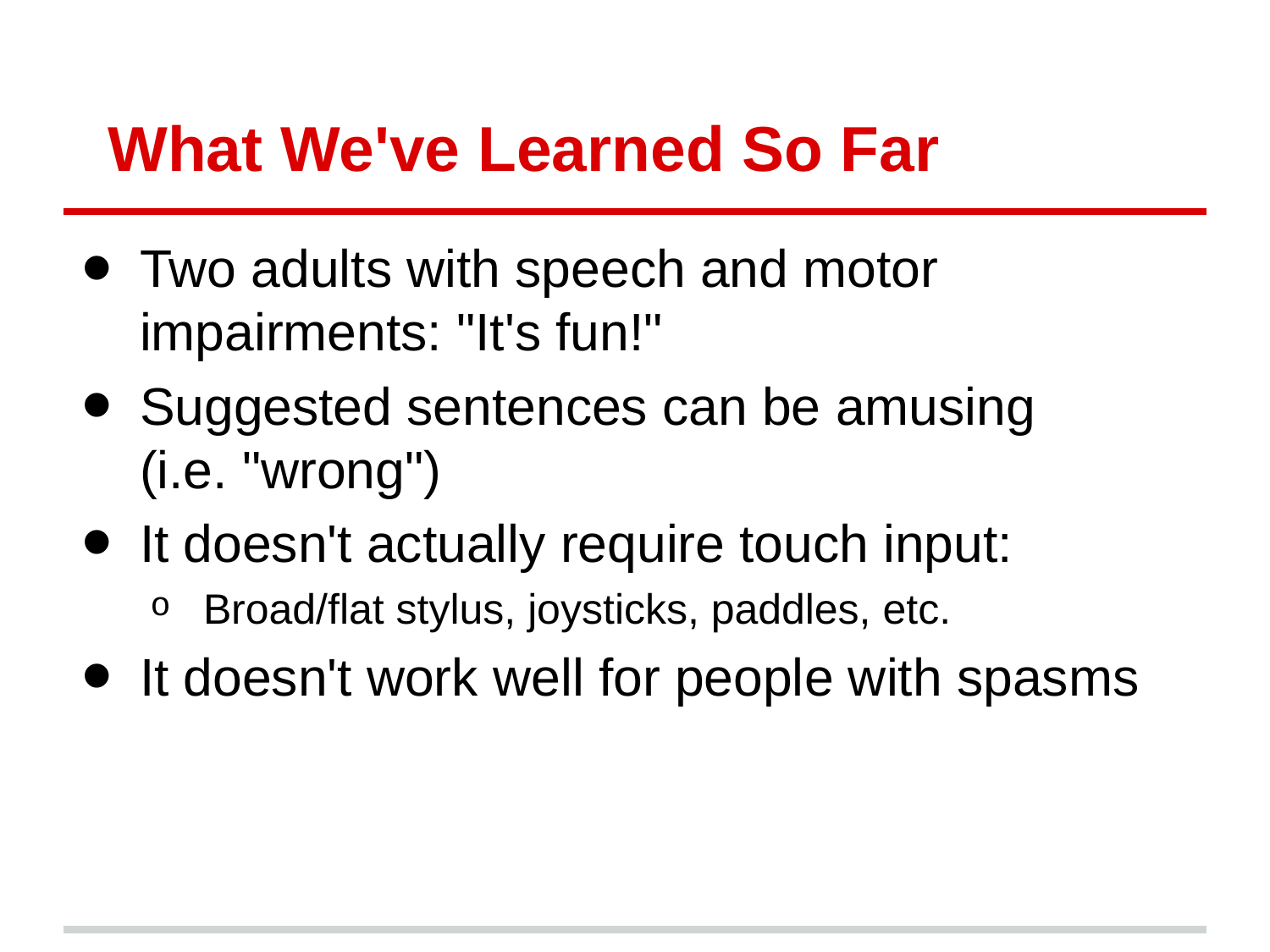

# What We've Learned So Far
Two adults with speech and motor impairments: "It's fun!"
Suggested sentences can be amusing
(i.e. "wrong")
It doesn't actually require touch input:
Broad/flat stylus, joysticks, paddles, etc.
It doesn't work well for people with spasms